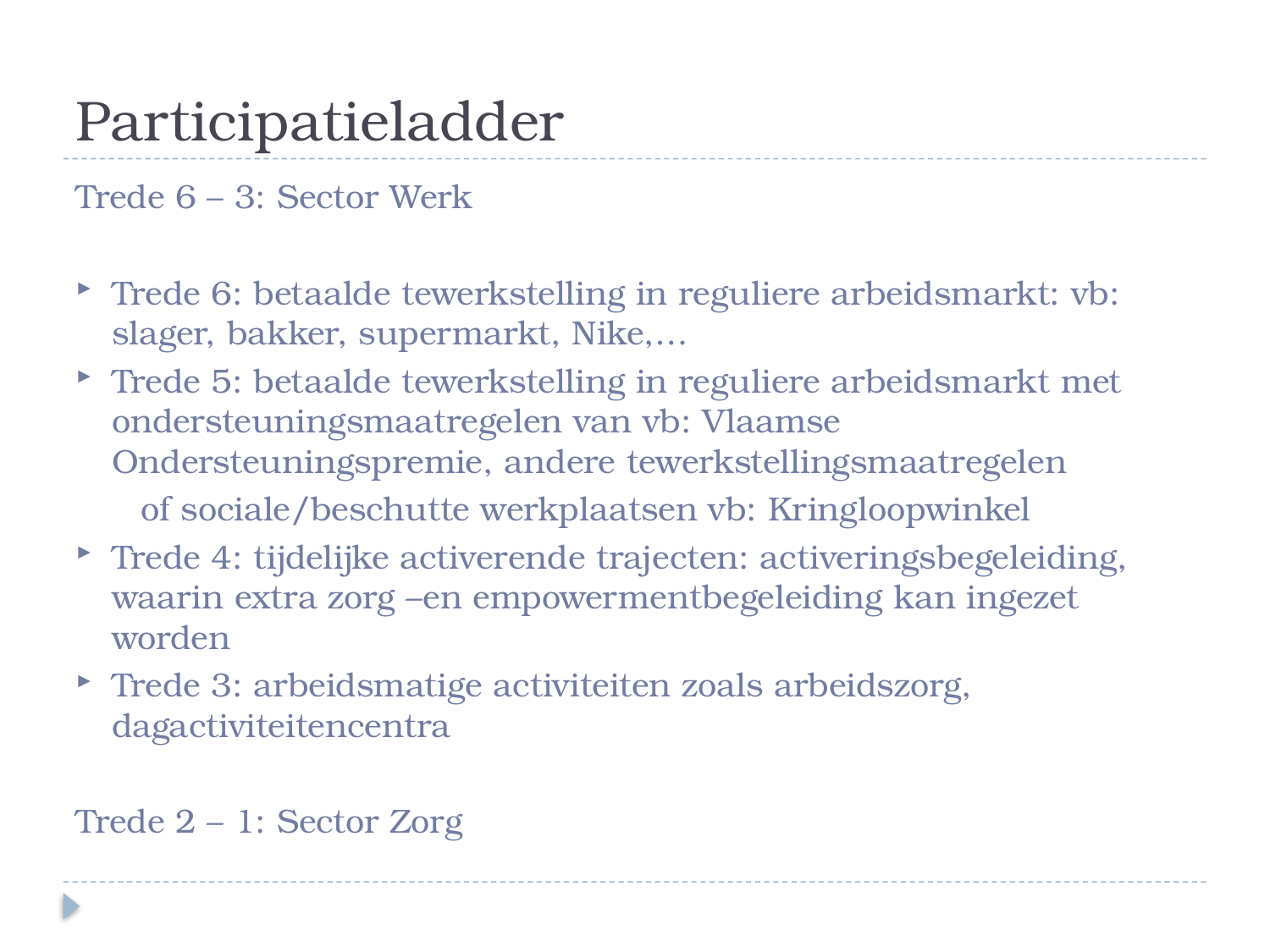

# Participatieladder
Trede 6 – 3: Sector Werk

Trede 6: betaalde tewerkstelling in reguliere arbeidsmarkt: vb: slager, bakker, supermarkt, Nike,…
Trede 5: betaalde tewerkstelling in reguliere arbeidsmarkt met ondersteuningsmaatregelen van vb: Vlaamse Ondersteuningspremie, andere tewerkstellingsmaatregelen
      of sociale/beschutte werkplaatsen vb: Kringloopwinkel
Trede 4: tijdelijke activerende trajecten: activeringsbegeleiding, waarin extra zorg –en empowermentbegeleiding kan ingezet worden
Trede 3: arbeidsmatige activiteiten zoals arbeidszorg, dagactiviteitencentra

Trede 2 – 1: Sector Zorg